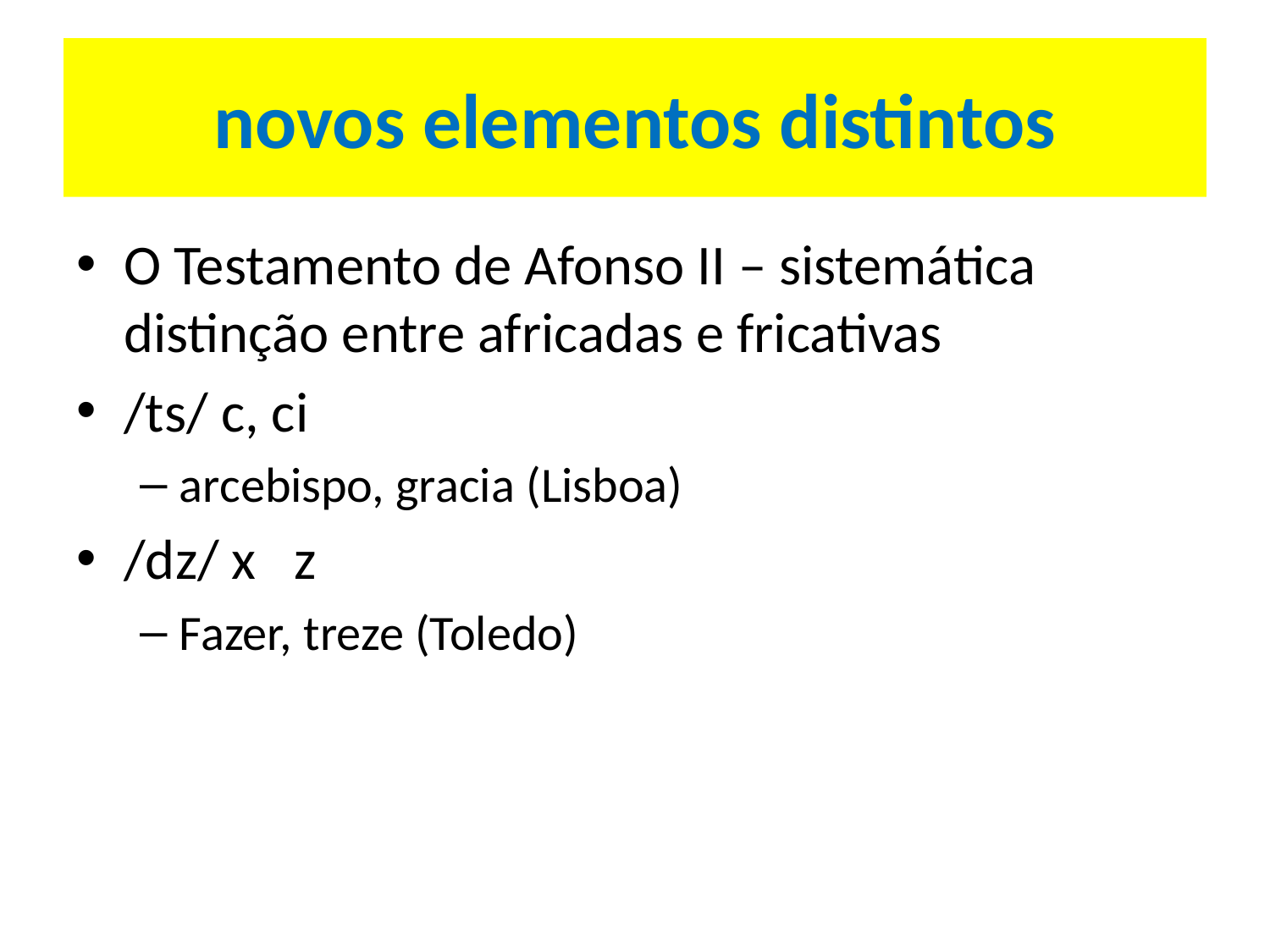

# novos elementos distintos
O Testamento de Afonso II – sistemática distinção entre africadas e fricativas
/ts/ c, ci
arcebispo, gracia (Lisboa)
/dz/ x   z
Fazer, treze (Toledo)